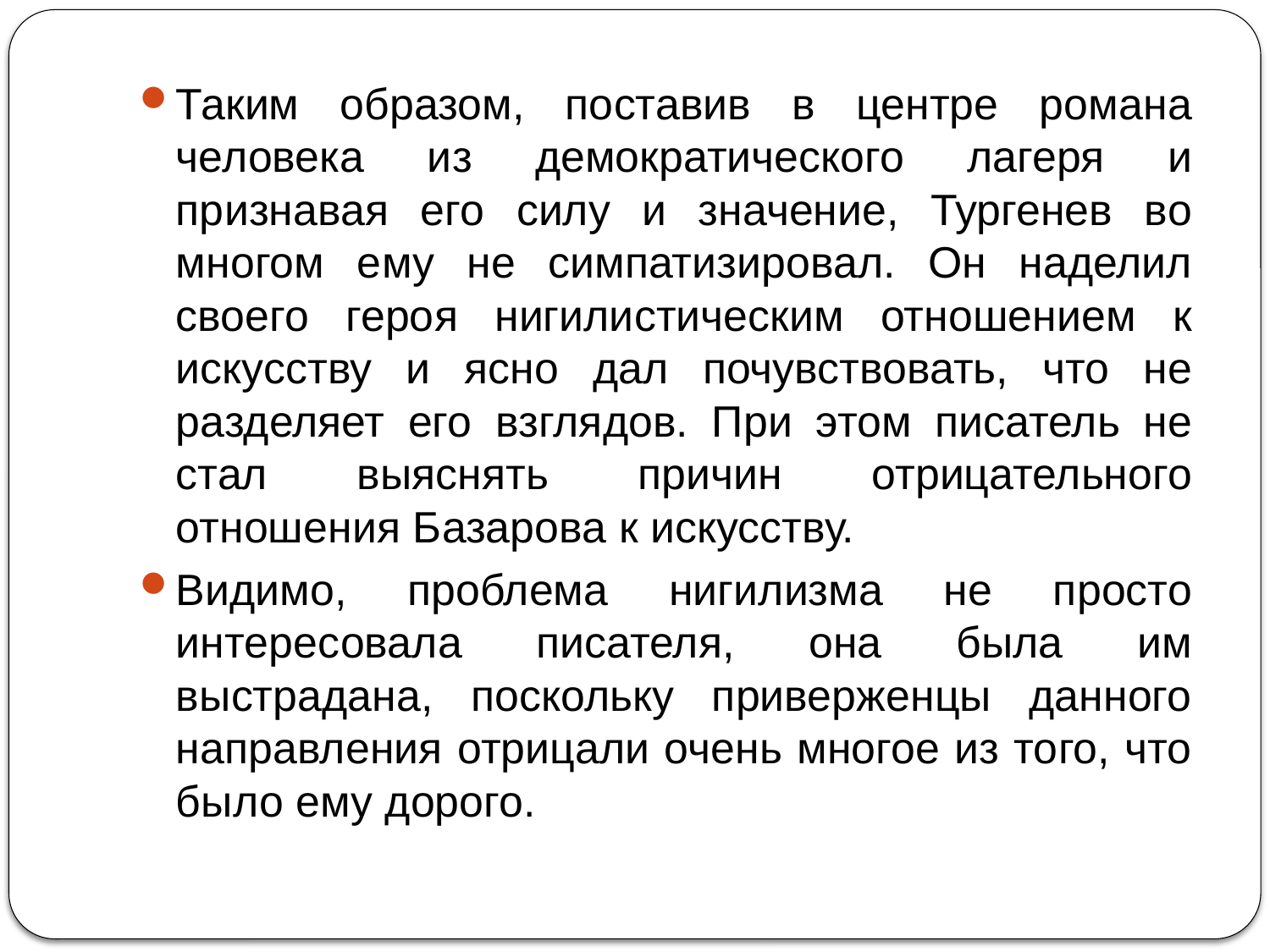

#
Таким образом, поставив в центре романа человека из демократического лагеря и признавая его силу и значение, Тургенев во многом ему не симпатизировал. Он наделил своего героя нигилистическим отношением к искусству и ясно дал почувствовать, что не разделяет его взглядов. При этом писатель не стал выяснять причин отрицательного отношения Базарова к искусству.
Видимо, проблема нигилизма не просто интересовала писателя, она была им выстрадана, поскольку приверженцы данного направления отрицали очень многое из того, что было ему дорого.